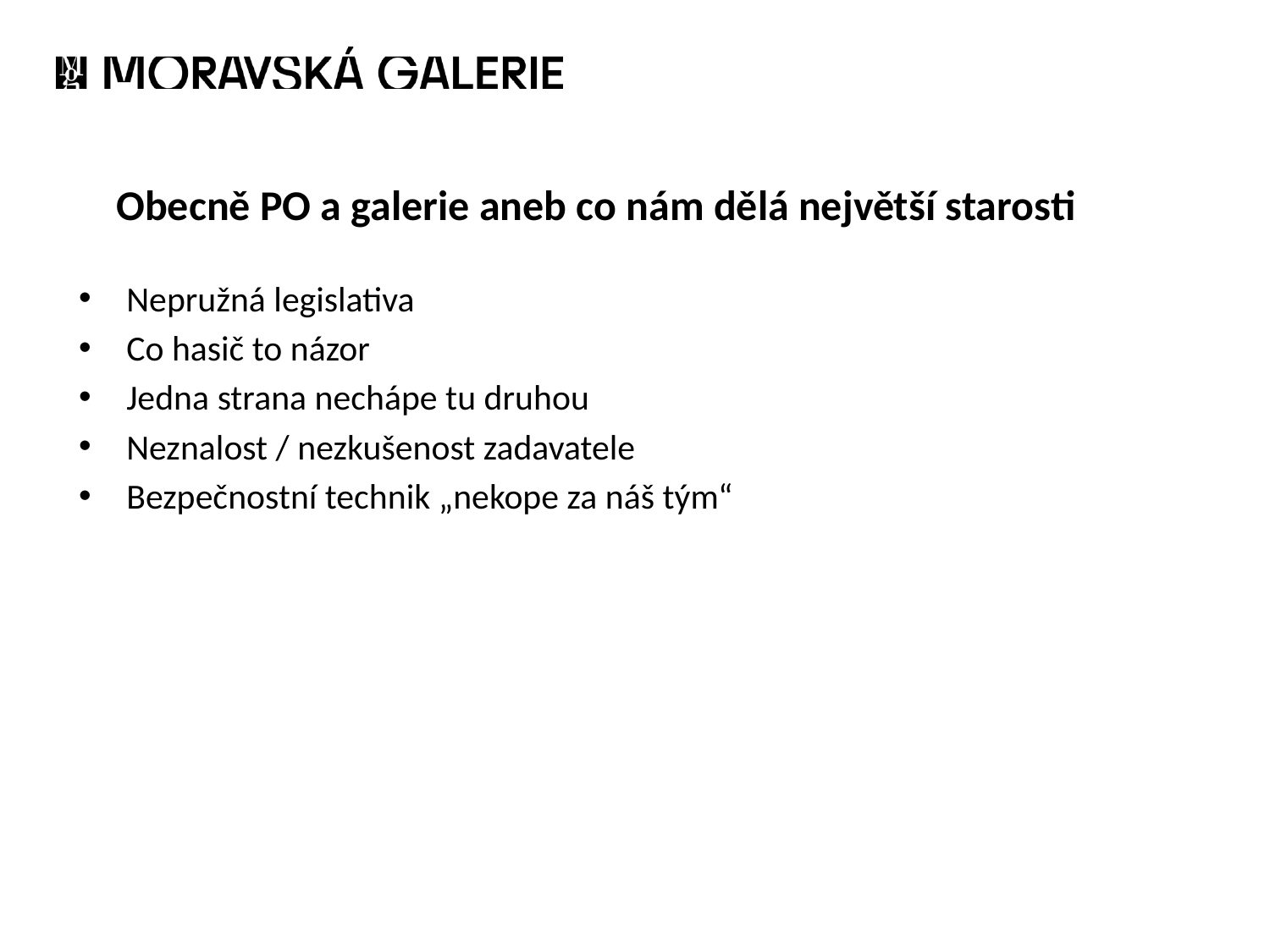

Obecně PO a galerie aneb co nám dělá největší starosti
Nepružná legislativa
Co hasič to názor
Jedna strana nechápe tu druhou
Neznalost / nezkušenost zadavatele
Bezpečnostní technik „nekope za náš tým“